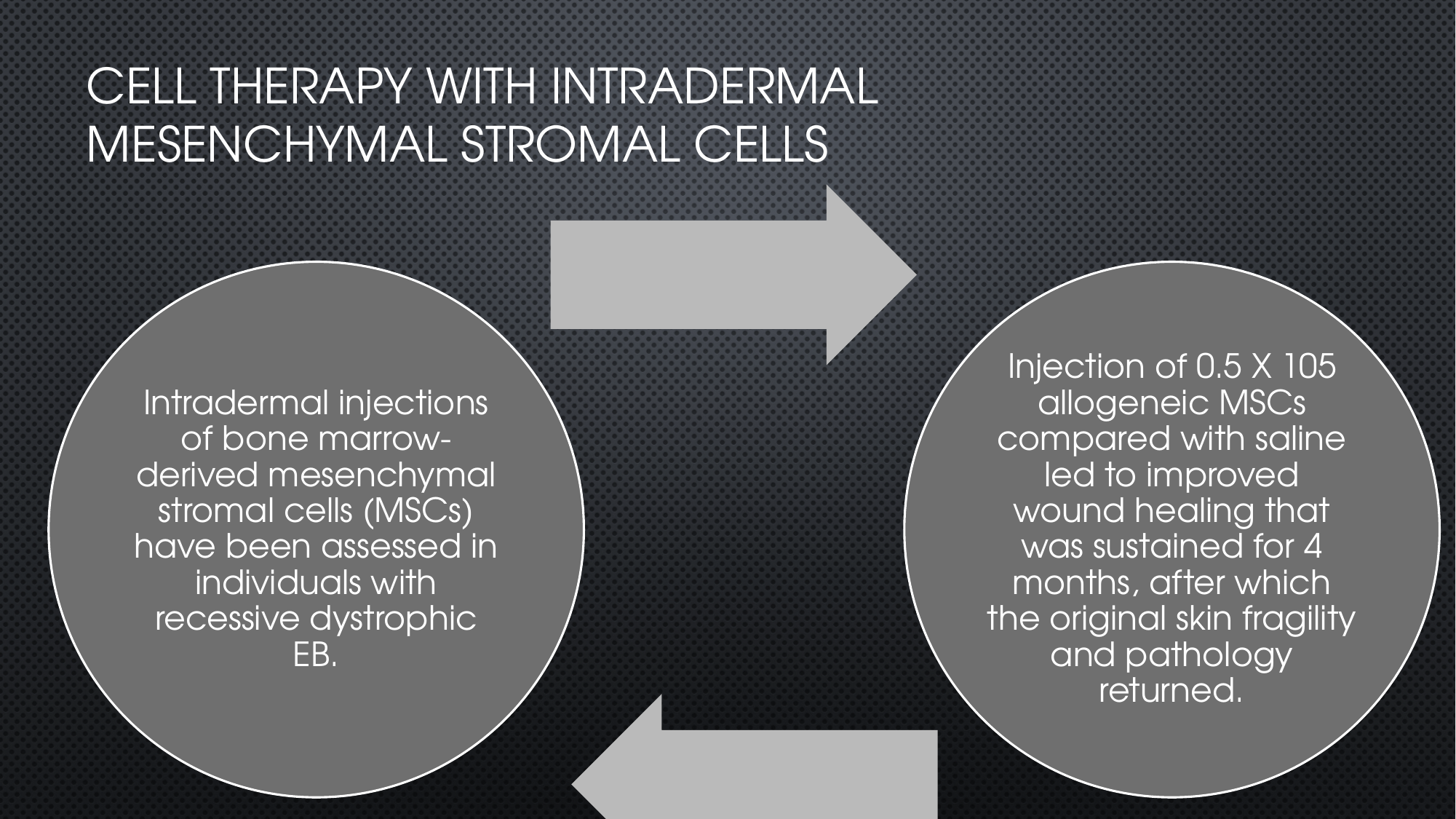

# Cell therapy with intradermal mesenchymal stromal cells
Intradermal injections of bone marrow-derived mesenchymal stromal cells (MSCs) have been assessed in individuals with recessive dystrophic EB.

Injection of 0.5 X 105 allogeneic MSCs compared with saline led to improved wound healing that was sustained for 4 months, after which the original skin fragility and pathology returned.